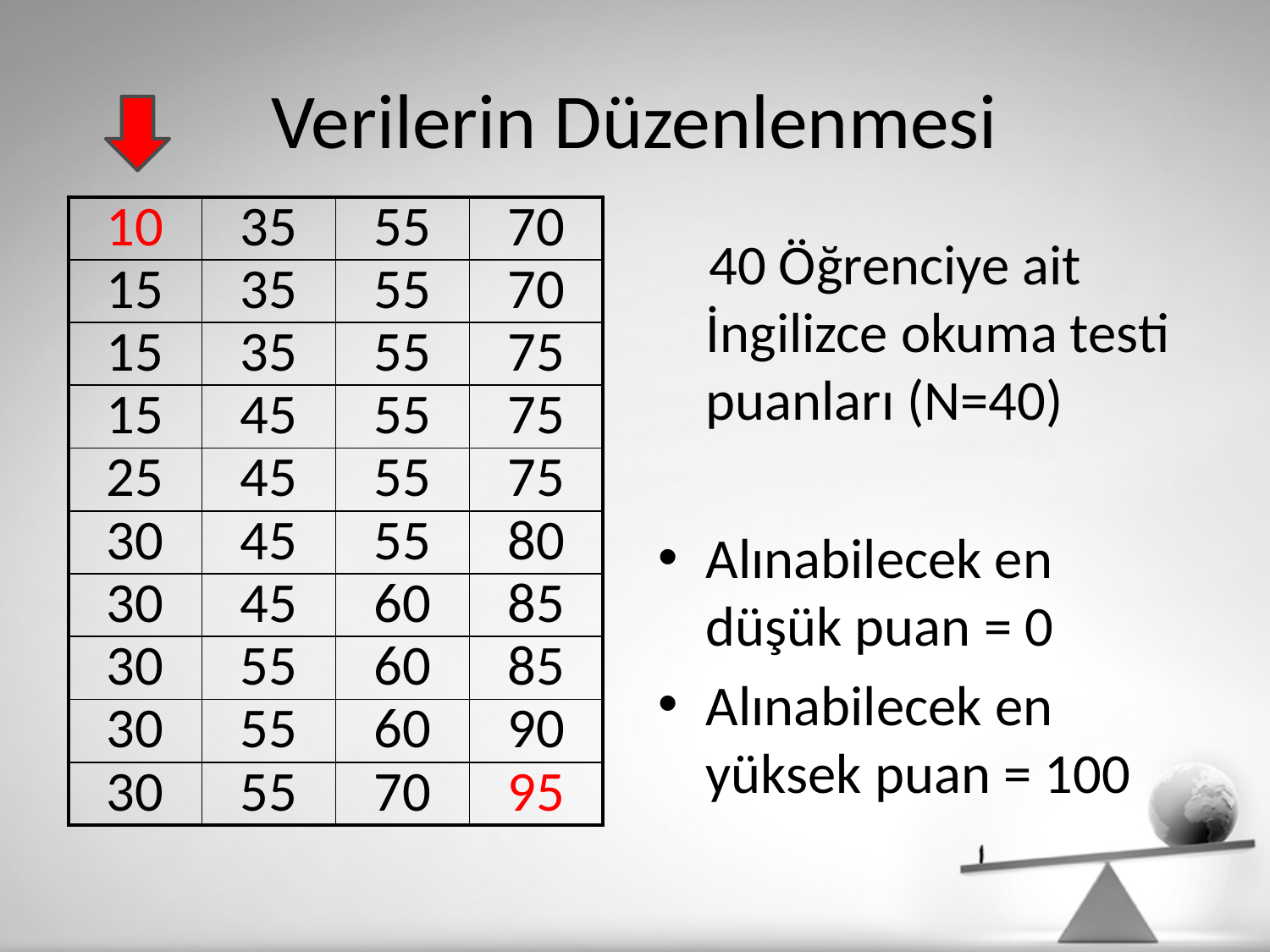

# Verilerin Düzenlenmesi

| 10 | 35 | 55 | 70 |
| --- | --- | --- | --- |
| 15 | 35 | 55 | 70 |
| 15 | 35 | 55 | 75 |
| 15 | 45 | 55 | 75 |
| 25 | 45 | 55 | 75 |
| 30 | 45 | 55 | 80 |
| 30 | 45 | 60 | 85 |
| 30 | 55 | 60 | 85 |
| 30 | 55 | 60 | 90 |
| 30 | 55 | 70 | 95 |
    40 Öğrenciye ait İngilizce okuma testi puanları (N=40)

Alınabilecek en düşük puan = 0
Alınabilecek en yüksek puan = 100